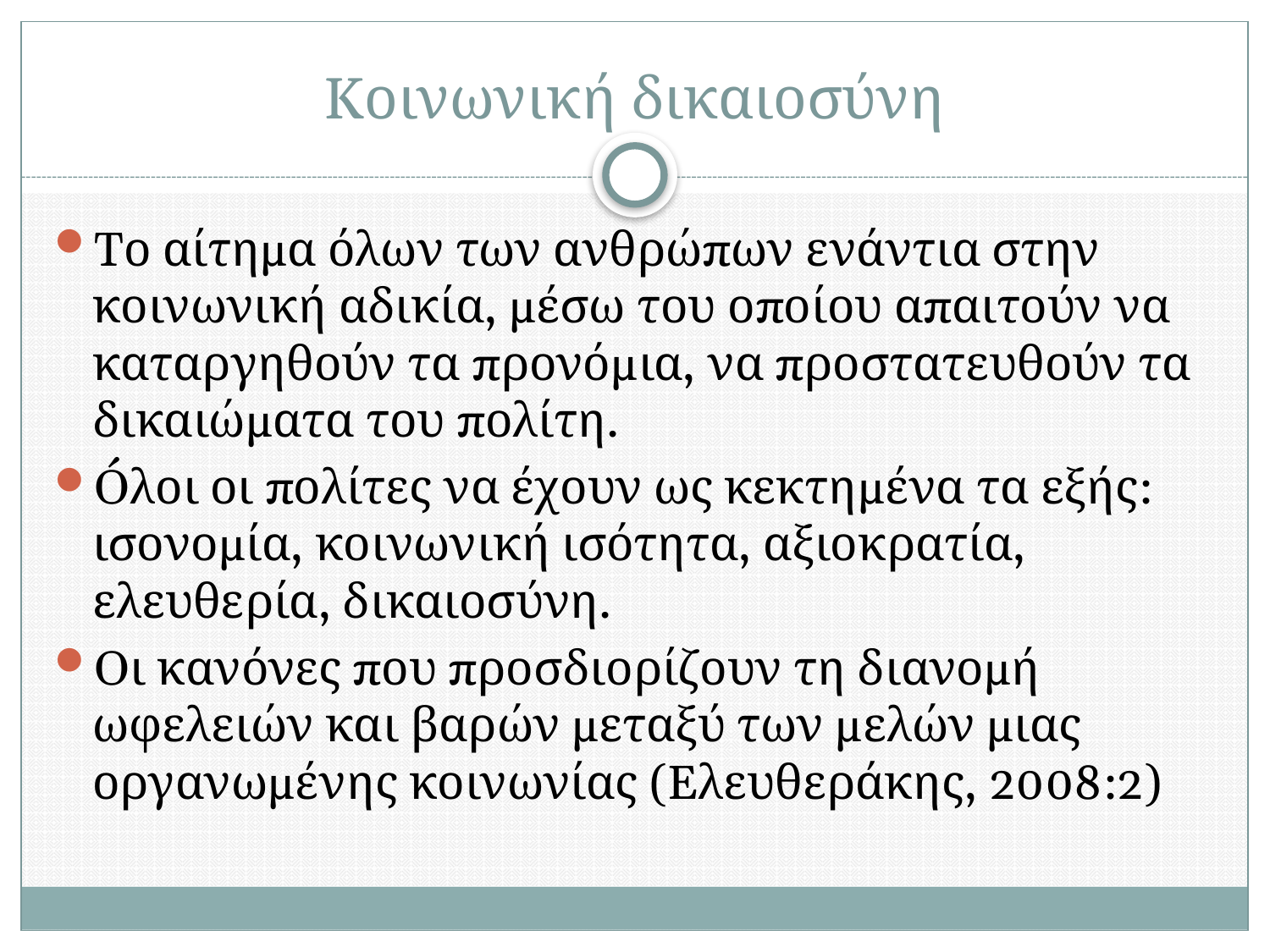

# Κοινωνική δικαιοσύνη
Το αίτημα όλων των ανθρώπων ενάντια στην κοινωνική αδικία, μέσω του οποίου απαιτούν να καταργηθούν τα προνόμια, να προστατευθούν τα δικαιώματα του πολίτη.
Όλοι οι πολίτες να έχουν ως κεκτημένα τα εξής: ισονομία, κοινωνική ισότητα, αξιοκρατία, ελευθερία, δικαιοσύνη.
Οι κανόνες που προσδιορίζουν τη διανομή ωφελειών και βαρών μεταξύ των μελών μιας οργανωμένης κοινωνίας (Ελευθεράκης, 2008:2)